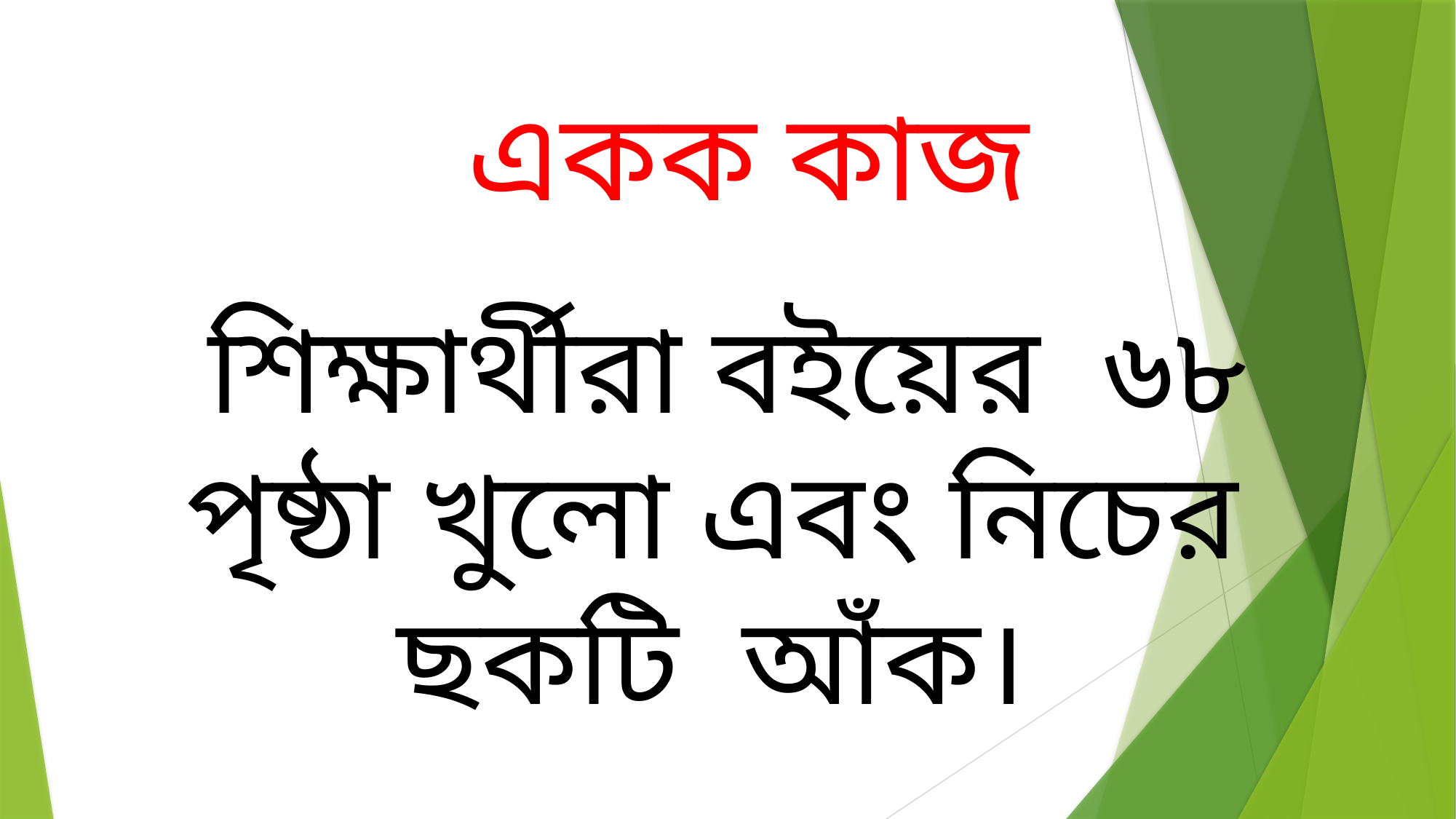

একক কাজ
শিক্ষার্থীরা বইয়ের  ৬৮ পৃষ্ঠা খুলো এবং নিচের  ছকটি  আঁক।